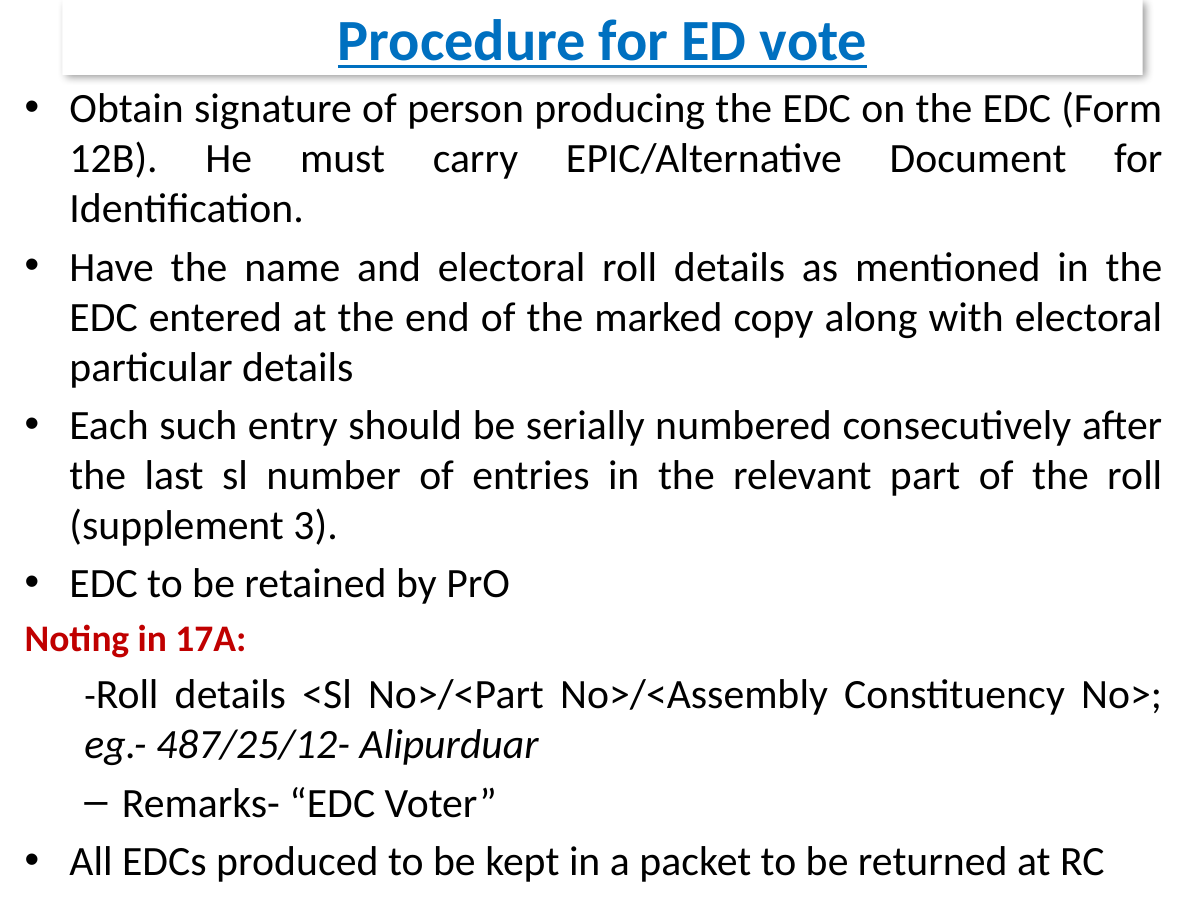

# Procedure for ED vote
Obtain signature of person producing the EDC on the EDC (Form 12B). He must carry EPIC/Alternative Document for Identification.
Have the name and electoral roll details as mentioned in the EDC entered at the end of the marked copy along with electoral particular details
Each such entry should be serially numbered consecutively after the last sl number of entries in the relevant part of the roll (supplement 3).
EDC to be retained by PrO
Noting in 17A:
-Roll details <Sl No>/<Part No>/<Assembly Constituency No>; eg.- 487/25/12- Alipurduar
Remarks- “EDC Voter”
All EDCs produced to be kept in a packet to be returned at RC